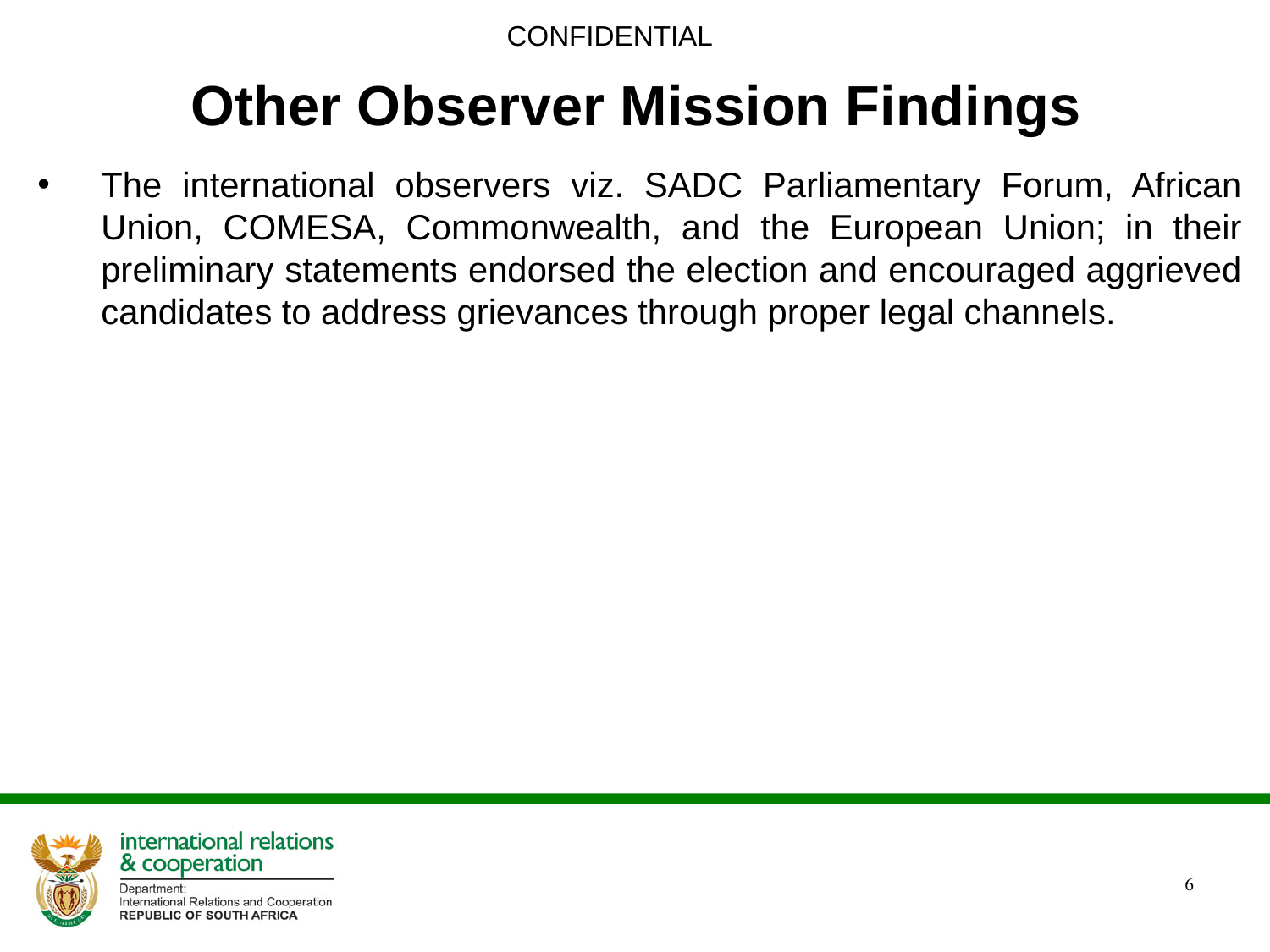

CONFIDENTIAL
# Other Observer Mission Findings
The international observers viz. SADC Parliamentary Forum, African Union, COMESA, Commonwealth, and the European Union; in their preliminary statements endorsed the election and encouraged aggrieved candidates to address grievances through proper legal channels.

6